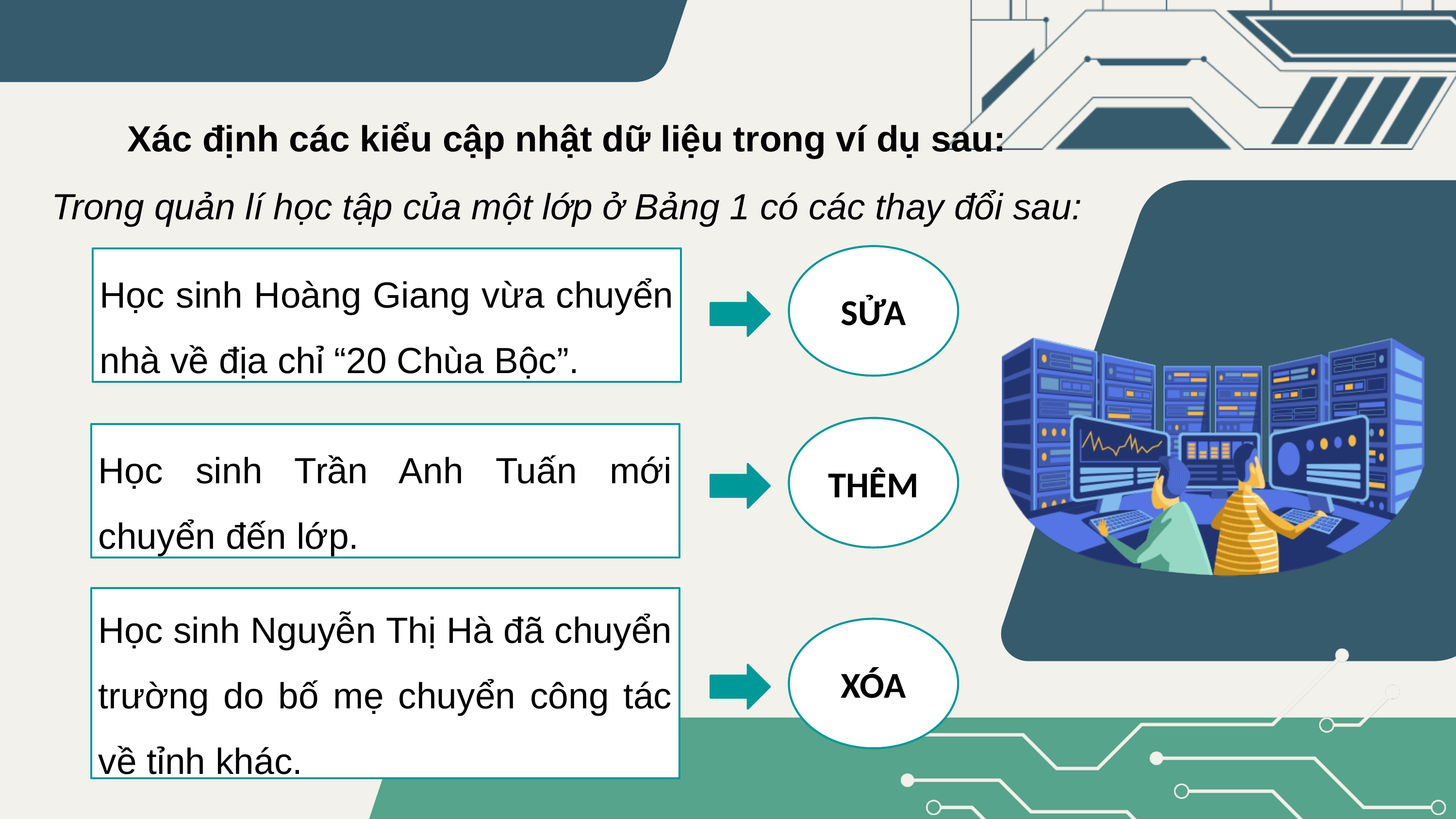

Xác định các kiểu cập nhật dữ liệu trong ví dụ sau:
Trong quản lí học tập của một lớp ở Bảng 1 có các thay đổi sau:

SỬA
Học sinh Hoàng Giang vừa chuyển nhà về địa chỉ “20 Chùa Bộc”.

THÊM
Học sinh Trần Anh Tuấn mới chuyển đến lớp.

Học sinh Nguyễn Thị Hà đã chuyển trường do bố mẹ chuyển công tác về tỉnh khác.
XÓA